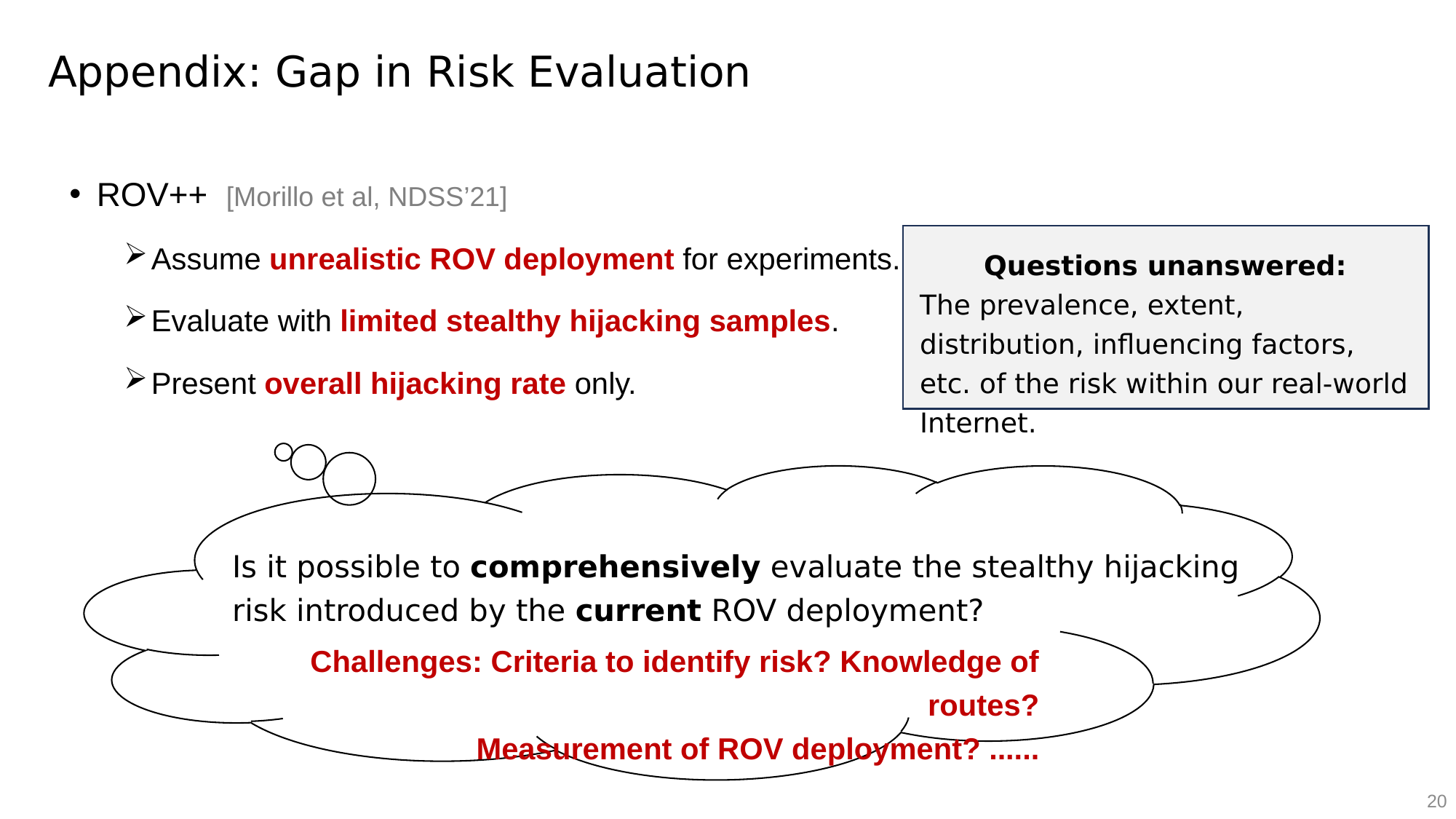

# Appendix: Gap in Risk Evaluation
ROV++  [Morillo et al, NDSS’21]
Assume unrealistic ROV deployment for experiments.
Evaluate with limited stealthy hijacking samples.
Present overall hijacking rate only.

Questions unanswered:
The prevalence, extent, distribution, influencing factors, etc. of the risk within our real-world Internet.

Is it possible to comprehensively evaluate the stealthy hijacking risk introduced by the current ROV deployment?
Challenges: Criteria to identify risk? Knowledge of routes?
Measurement of ROV deployment? ......
20